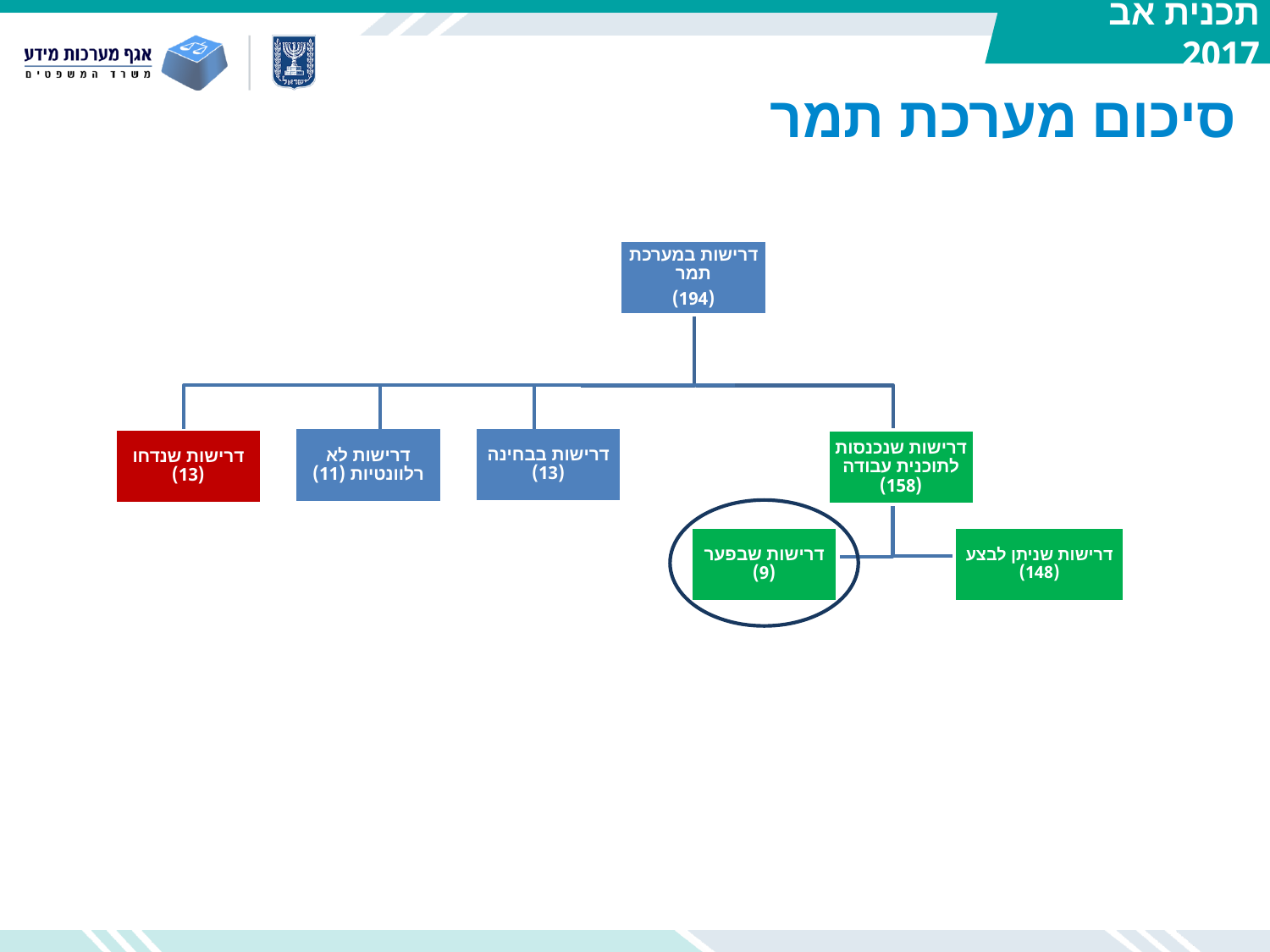

# סיכום מערכת תמר

דרישות במערכת תמר
(194)

דרישות בבחינה (13)
דרישות לא רלוונטיות (11)
דרישות שנדחו (13)
דרישות שנכנסות לתוכנית עבודה (158)

דרישות שבפער (9)
דרישות שניתן לבצע (148)